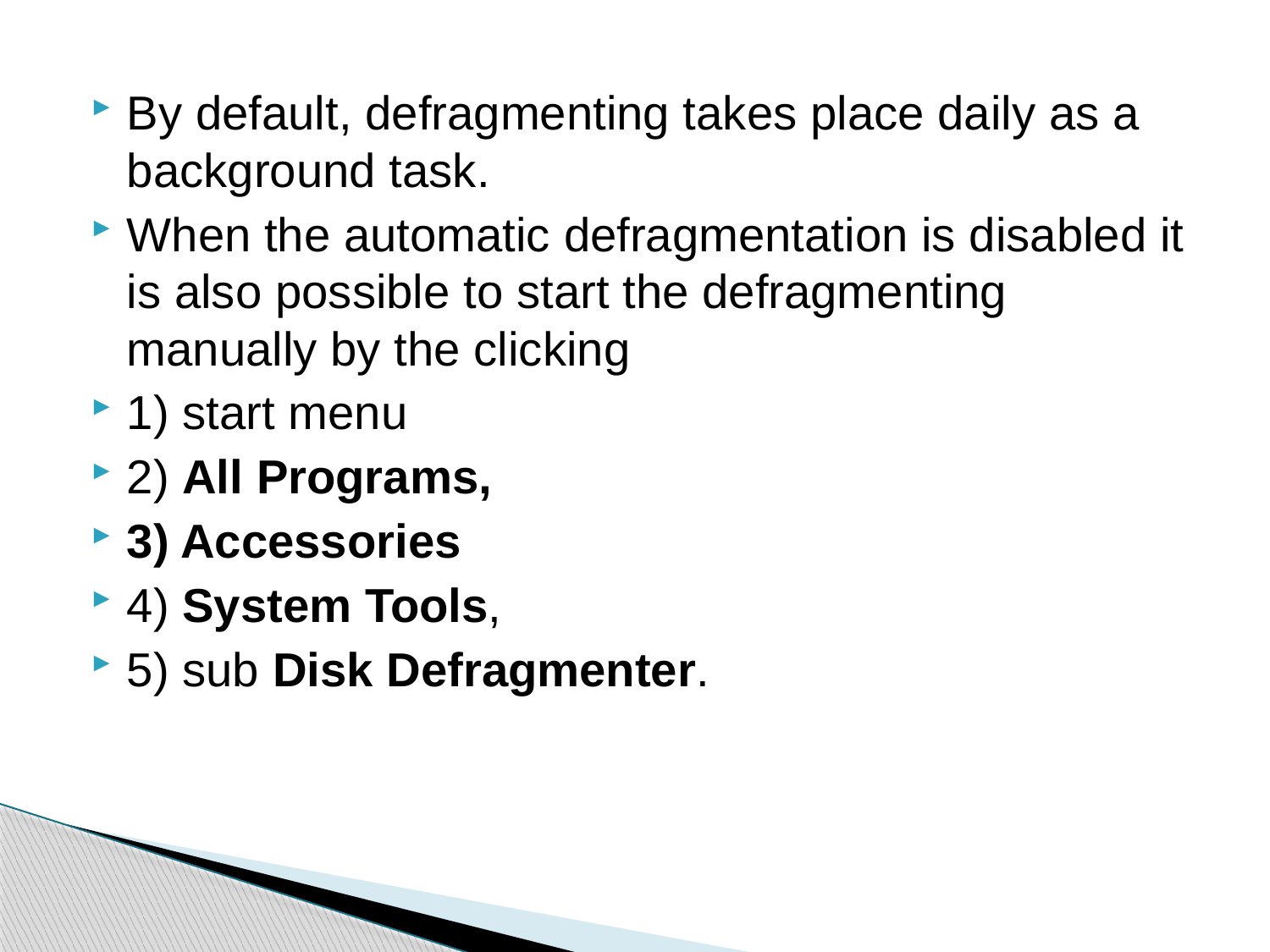

By default, defragmenting takes place daily as a background task.
When the automatic defragmentation is disabled it is also possible to start the defragmenting manually by the clicking
1) start menu
2) All Programs,
3) Accessories
4) System Tools,
5) sub Disk Defragmenter.